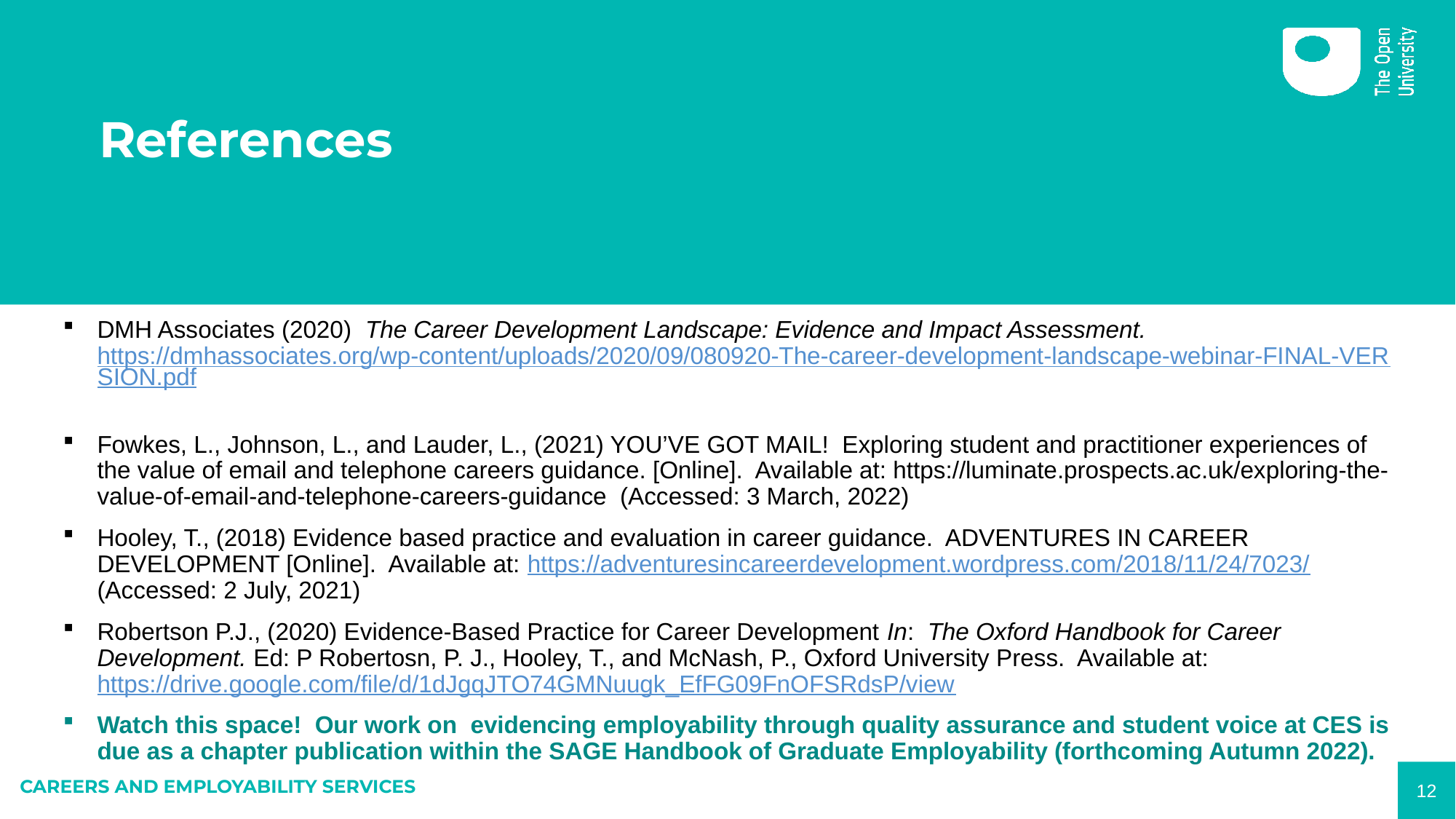

# References
DMH Associates (2020)  The Career Development Landscape: Evidence and Impact Assessment. https://dmhassociates.org/wp-content/uploads/2020/09/080920-The-career-development-landscape-webinar-FINAL-VERSION.pdf
Fowkes, L., Johnson, L., and Lauder, L., (2021) YOU’VE GOT MAIL!  Exploring student and practitioner experiences of the value of email and telephone careers guidance. [Online].  Available at: https://luminate.prospects.ac.uk/exploring-the-value-of-email-and-telephone-careers-guidance  (Accessed: 3 March, 2022)
Hooley, T., (2018) Evidence based practice and evaluation in career guidance.  ADVENTURES IN CAREER DEVELOPMENT [Online].  Available at: https://adventuresincareerdevelopment.wordpress.com/2018/11/24/7023/  (Accessed: 2 July, 2021)
Robertson P.J., (2020) Evidence-Based Practice for Career Development In:  The Oxford Handbook for Career Development. Ed: P Robertosn, P. J., Hooley, T., and McNash, P., Oxford University Press.  Available at: https://drive.google.com/file/d/1dJgqJTO74GMNuugk_EfFG09FnOFSRdsP/view
Watch this space!  Our work on  evidencing employability through quality assurance and student voice at CES is due as a chapter publication within the SAGE Handbook of Graduate Employability (forthcoming Autumn 2022).

12